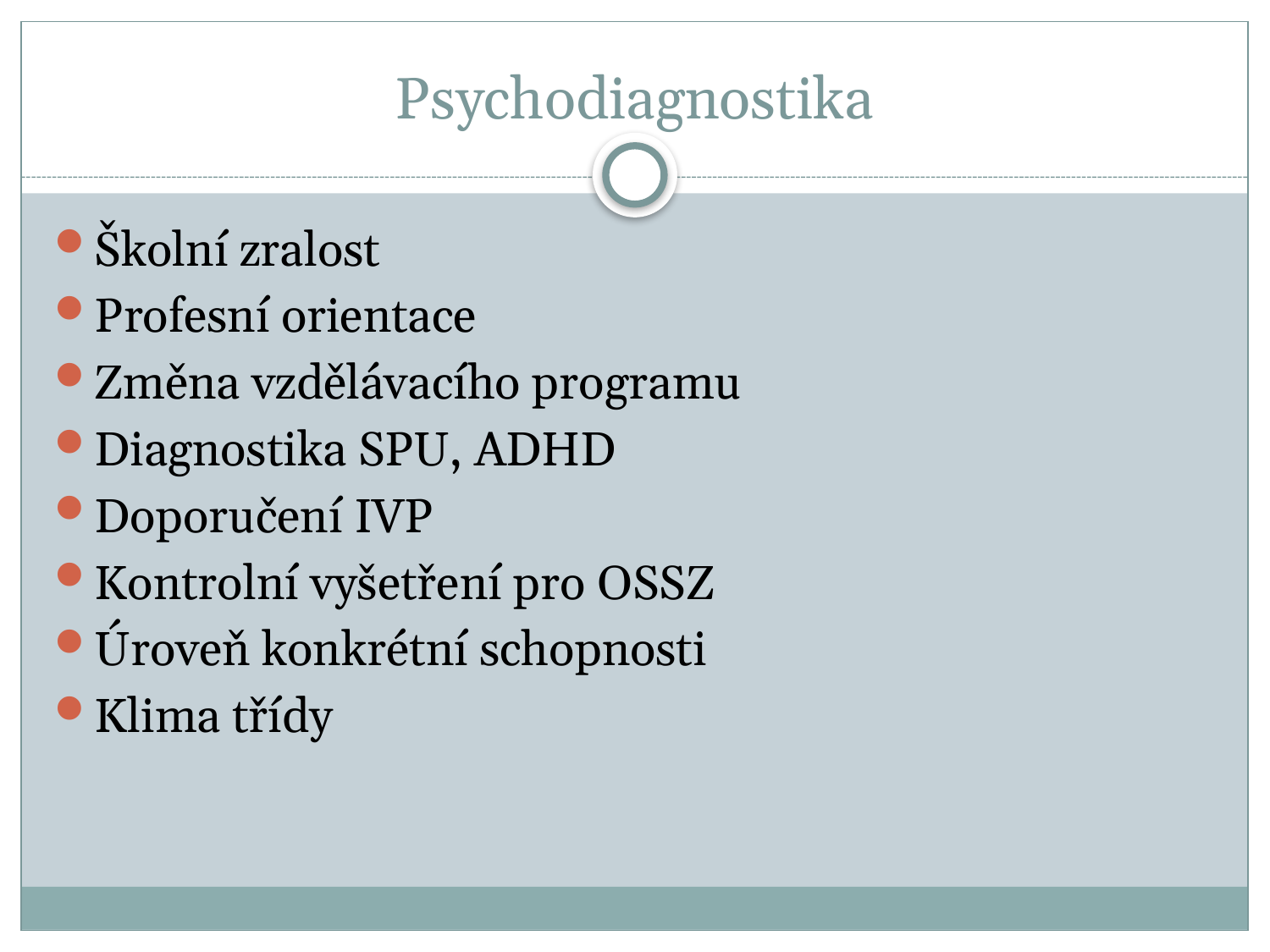

# Psychodiagnostika
Školní zralost
Profesní orientace
Změna vzdělávacího programu
Diagnostika SPU, ADHD
Doporučení IVP
Kontrolní vyšetření pro OSSZ
Úroveň konkrétní schopnosti
Klima třídy